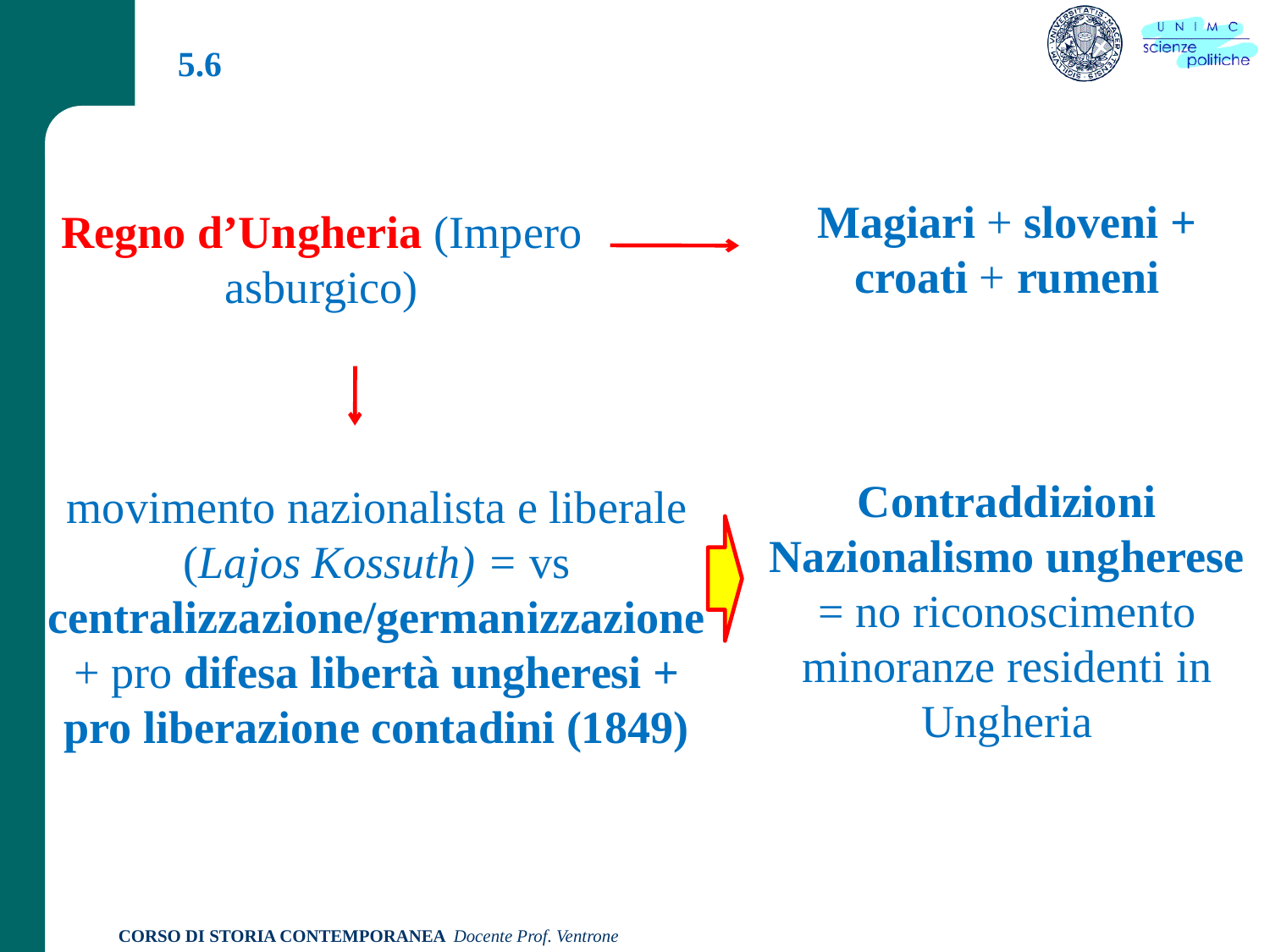

5.6
Magiari + sloveni + croati + rumeni
Regno d’Ungheria (Impero asburgico)
Contraddizioni Nazionalismo ungherese = no riconoscimento minoranze residenti in Ungheria
movimento nazionalista e liberale (Lajos Kossuth) = vs centralizzazione/germanizzazione + pro difesa libertà ungheresi + pro liberazione contadini (1849)